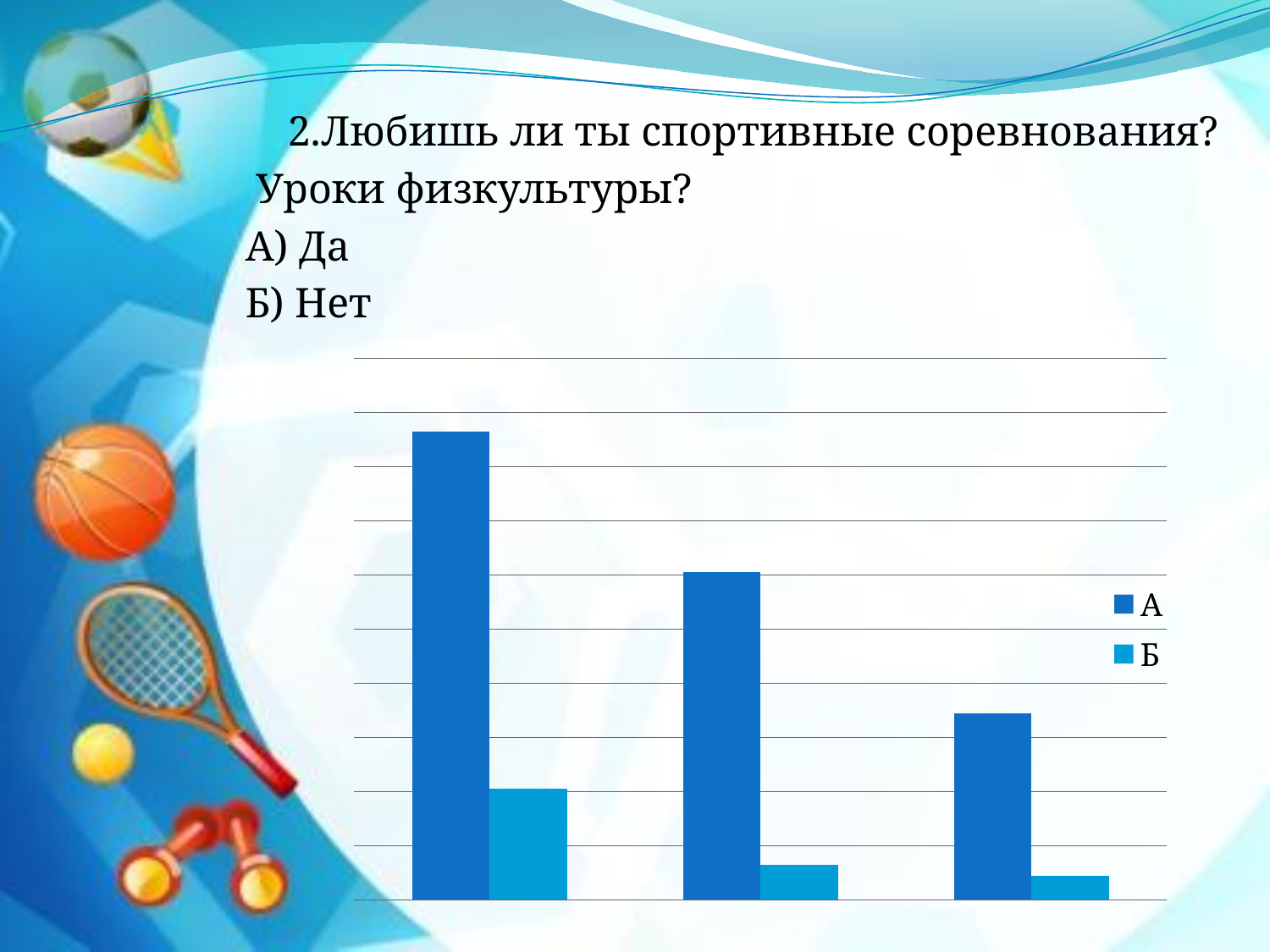

2.Любишь ли ты спортивные соревнования?
           Уроки физкультуры?
          А) Да
          Б) Нет

### Chart

| Category | А | Б |
|---|---|---|
| 5-7 классы | 173.0 | 41.0 |
| 8-9 классы | 121.0 | 13.0 |
| 10-11 классы | 69.0 | 9.0 |